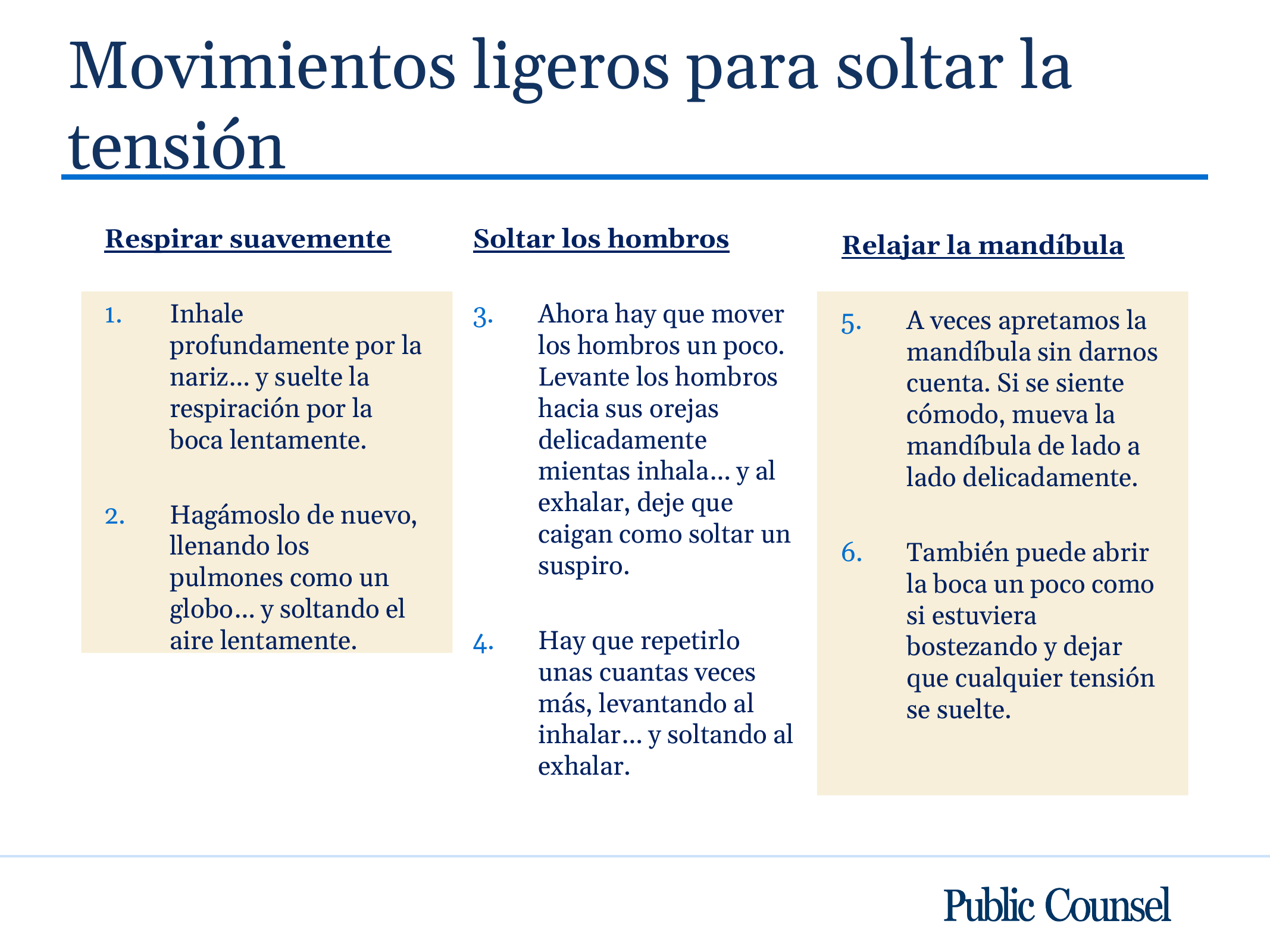

# Movimientos ligeros para soltar la tensión
Respirar suavemente
Inhale profundamente por la nariz… y suelte la respiración por la boca lentamente.
Hagámoslo de nuevo, llenando los pulmones como un globo… y soltando el aire lentamente.

Soltar los hombros
Ahora hay que mover los hombros un poco. Levante los hombros hacia sus orejas delicadamente mientas inhala… y al exhalar, deje que caigan como soltar un suspiro.
Hay que repetirlo unas cuantas veces más, levantando al inhalar… y soltando al exhalar.
Relajar la mandíbula
A veces apretamos la mandíbula sin darnos cuenta. Si se siente cómodo, mueva la mandíbula de lado a lado delicadamente.
También puede abrir la boca un poco como si estuviera bostezando y dejar que cualquier tensión se suelte.